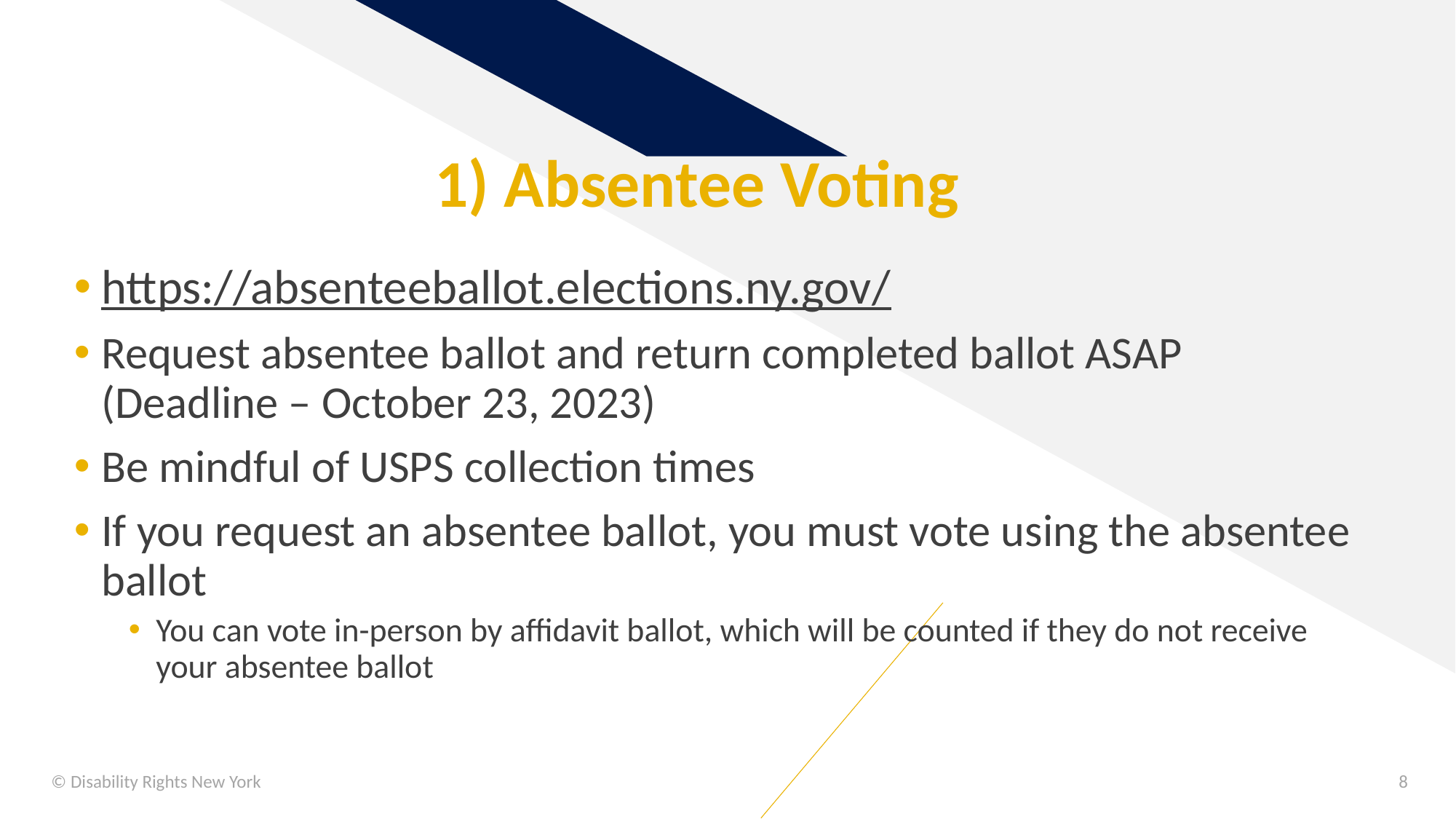

# 1) Absentee Voting
https://absenteeballot.elections.ny.gov/
Request absentee ballot and return completed ballot ASAP (Deadline – October 23, 2023)
Be mindful of USPS collection times
If you request an absentee ballot, you must vote using the absentee ballot
You can vote in-person by affidavit ballot, which will be counted if they do not receive your absentee ballot
© Disability Rights New York
8